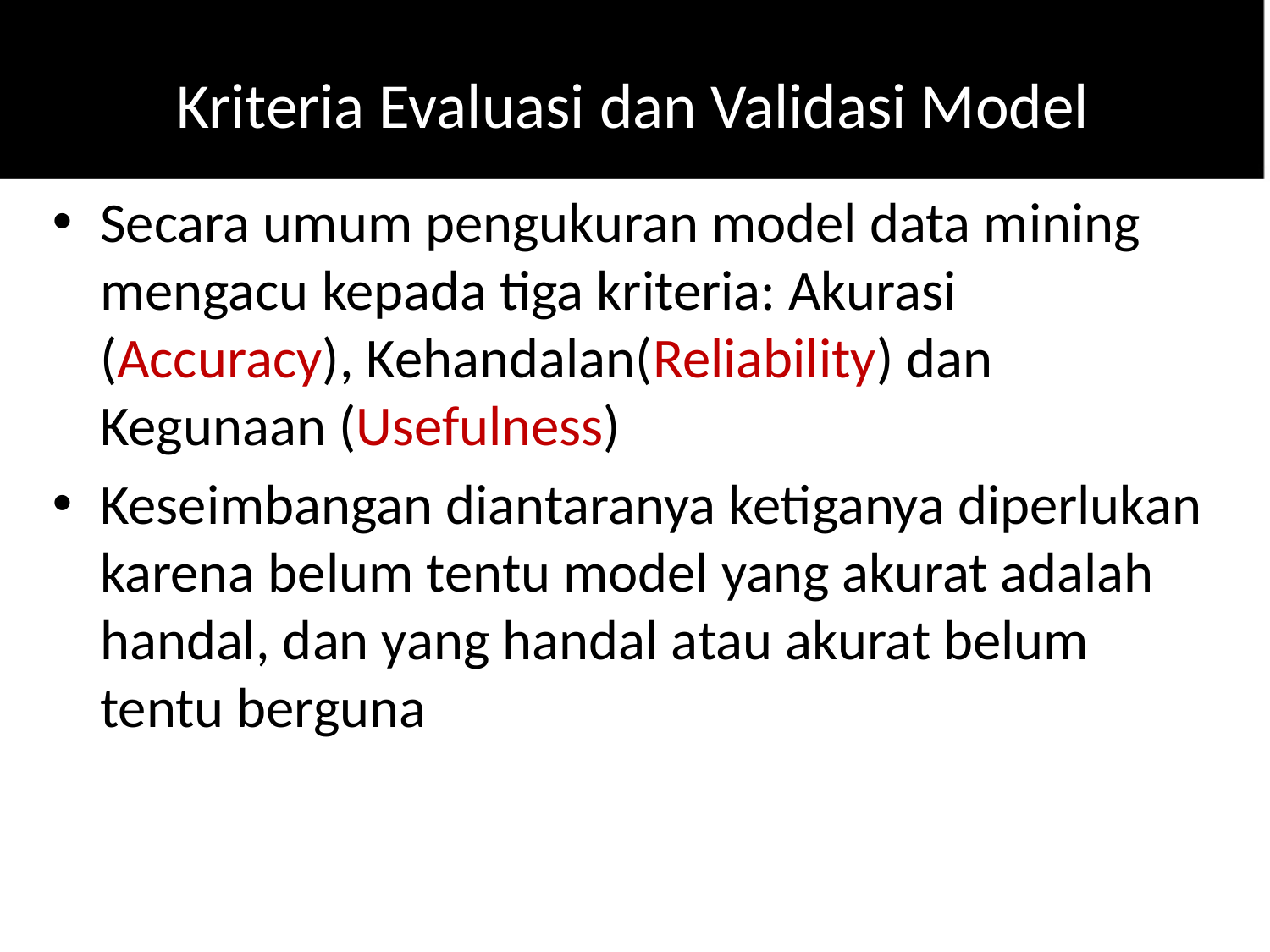

# Kriteria Evaluasi dan Validasi Model
Secara umum pengukuran model data mining mengacu kepada tiga kriteria: Akurasi (Accuracy), Kehandalan(Reliability) dan Kegunaan (Usefulness)
Keseimbangan diantaranya ketiganya diperlukan karena belum tentu model yang akurat adalah handal, dan yang handal atau akurat belum tentu berguna